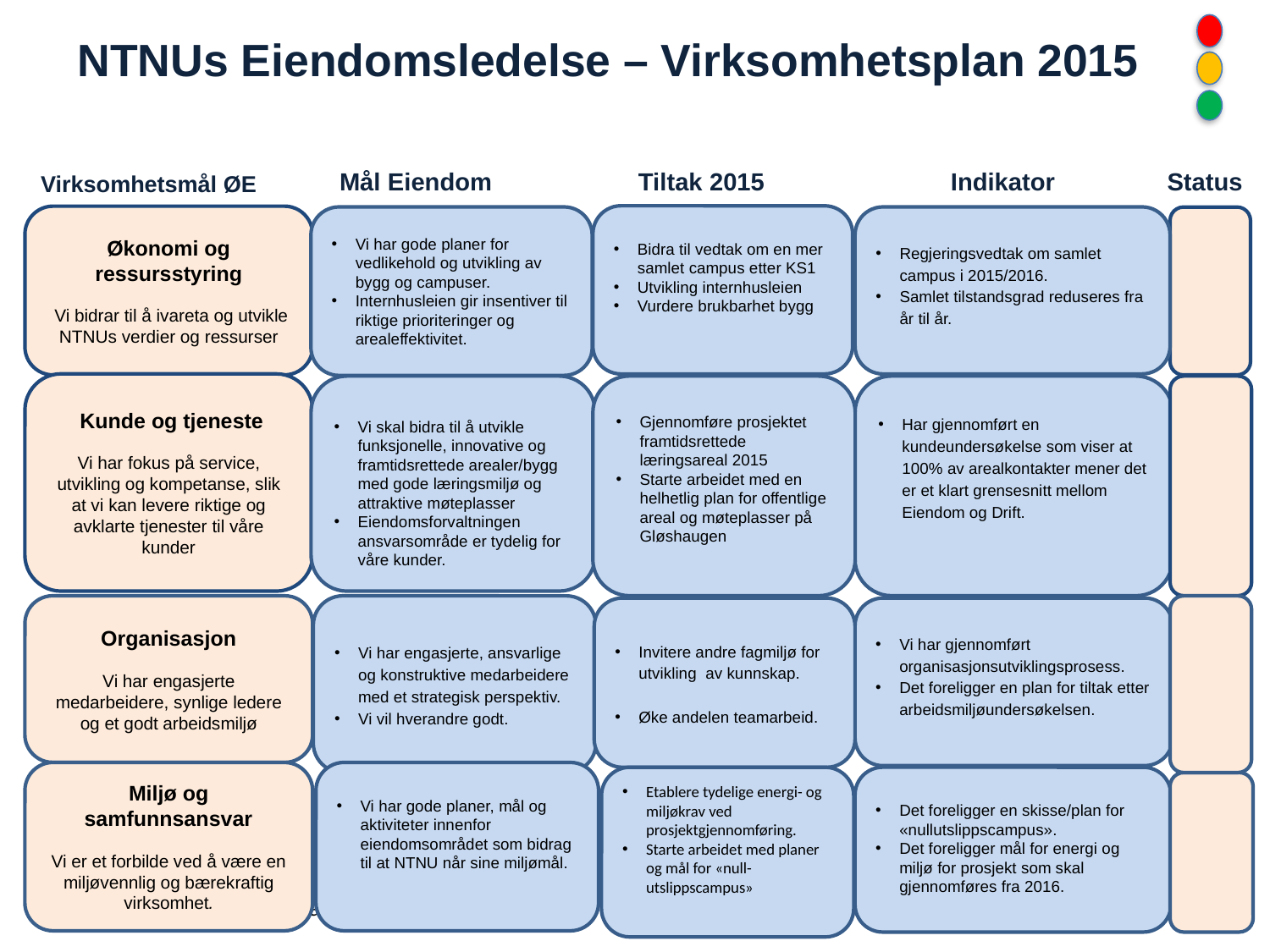

# NTNUs Eiendomsledelse – Virksomhetsplan 2015

Mål Eiendom
Tiltak 2015

Virksomhetsmål ØE

Indikator
Status

Bidra til vedtak om en mer samlet campus etter KS1
Utvikling internhusleien
Vurdere brukbarhet bygg

Økonomi og ressursstyring
 Vi bidrar til å ivareta og utvikle NTNUs verdier og ressurser

Vi har gode planer for vedlikehold og utvikling av bygg og campuser.
Internhusleien gir insentiver til riktige prioriteringer og arealeffektivitet.

Regjeringsvedtak om samlet campus i 2015/2016.
Samlet tilstandsgrad reduseres fra år til år.

 Kunde og tjeneste

Vi har fokus på service, utvikling og kompetanse, slik at vi kan levere riktige og avklarte tjenester til våre kunder

Vi skal bidra til å utvikle funksjonelle, innovative og framtidsrettede arealer/bygg med gode læringsmiljø og attraktive møteplasser
Eiendomsforvaltningen ansvarsområde er tydelig for våre kunder.

Gjennomføre prosjektet framtidsrettede  læringsareal 2015
Starte arbeidet med en helhetlig plan for offentlige areal og møteplasser på Gløshaugen

Har gjennomført en kundeundersøkelse som viser at
100% av arealkontakter mener det er et klart grensesnitt mellom Eiendom og Drift.

Organisasjon

Vi har engasjerte medarbeidere, synlige ledere og et godt arbeidsmiljø
Vi har engasjerte, ansvarlige og konstruktive medarbeidere med et strategisk perspektiv.
Vi vil hverandre godt.

Invitere andre fagmiljø for utvikling  av kunnskap.

Øke andelen teamarbeid.

Vi har gjennomført organisasjonsutviklingsprosess.
Det foreligger en plan for tiltak etter arbeidsmiljøundersøkelsen.

Vi har gode planer, mål og aktiviteter innenfor eiendomsområdet som bidrag til at NTNU når sine miljømål.
Miljø og samfunnsansvar
Vi er et forbilde ved å være en miljøvennlig og bærekraftig virksomhet.
Etablere tydelige energi- og miljøkrav ved prosjektgjennomføring.
Starte arbeidet med planer og mål for «null-utslippscampus»

Det foreligger en skisse/plan for  «nullutslippscampus».
Det foreligger mål for energi og miljø for prosjekt som skal gjennomføres fra 2016.